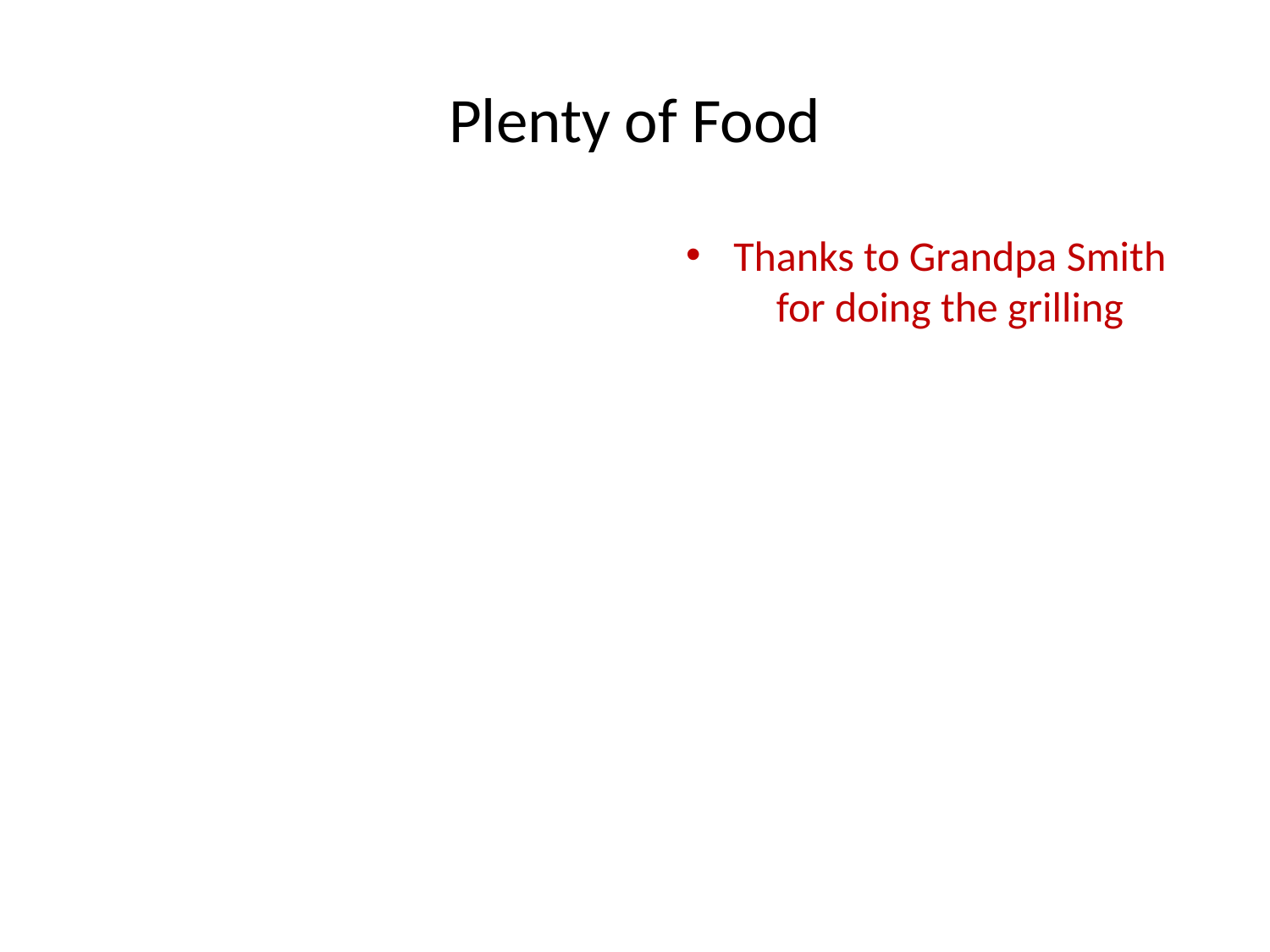

# Plenty of Food

Thanks to Grandpa Smith for doing the grilling